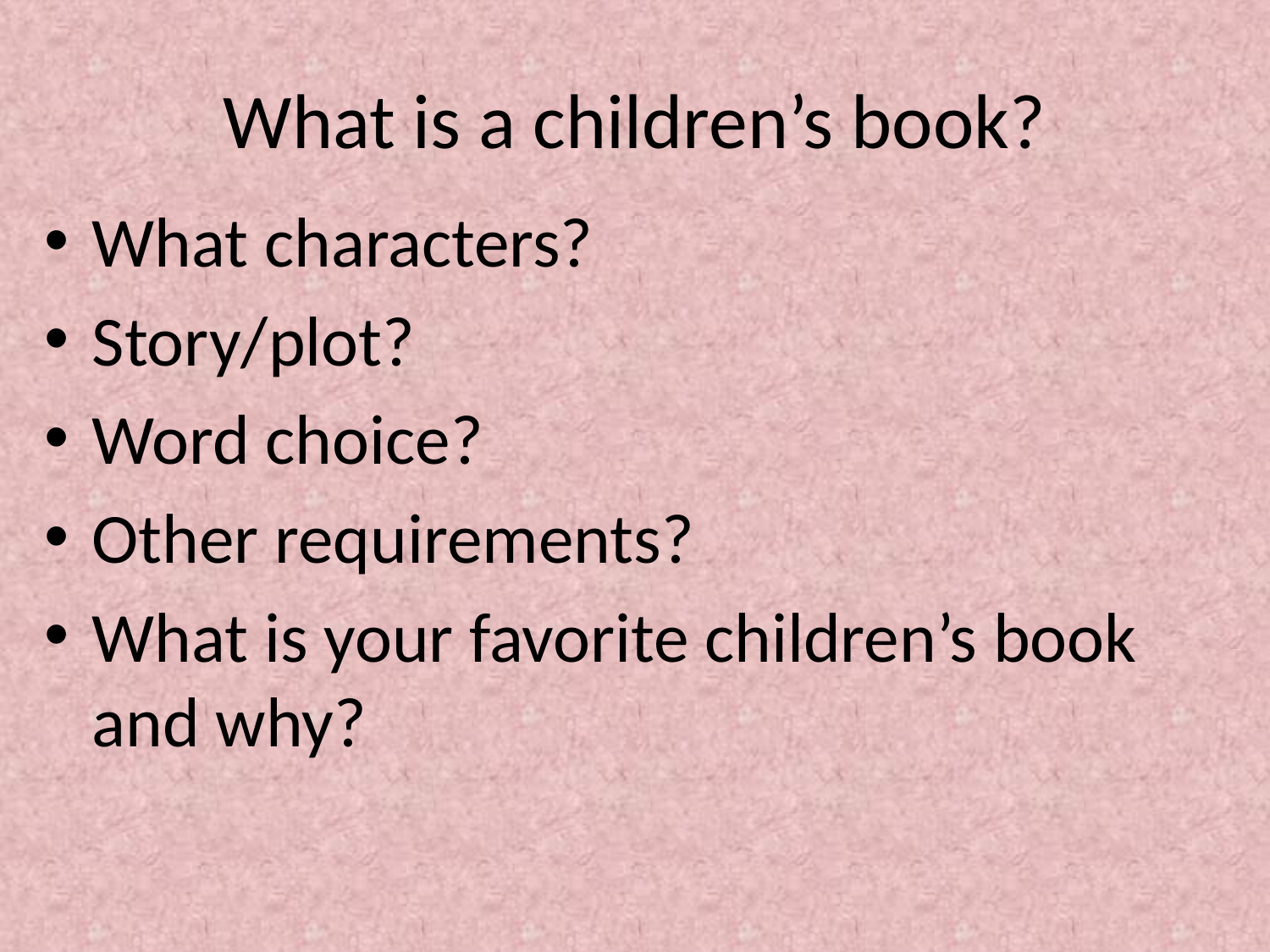

# What is a children’s book?
What characters?
Story/plot?
Word choice?
Other requirements?
What is your favorite children’s book and why?